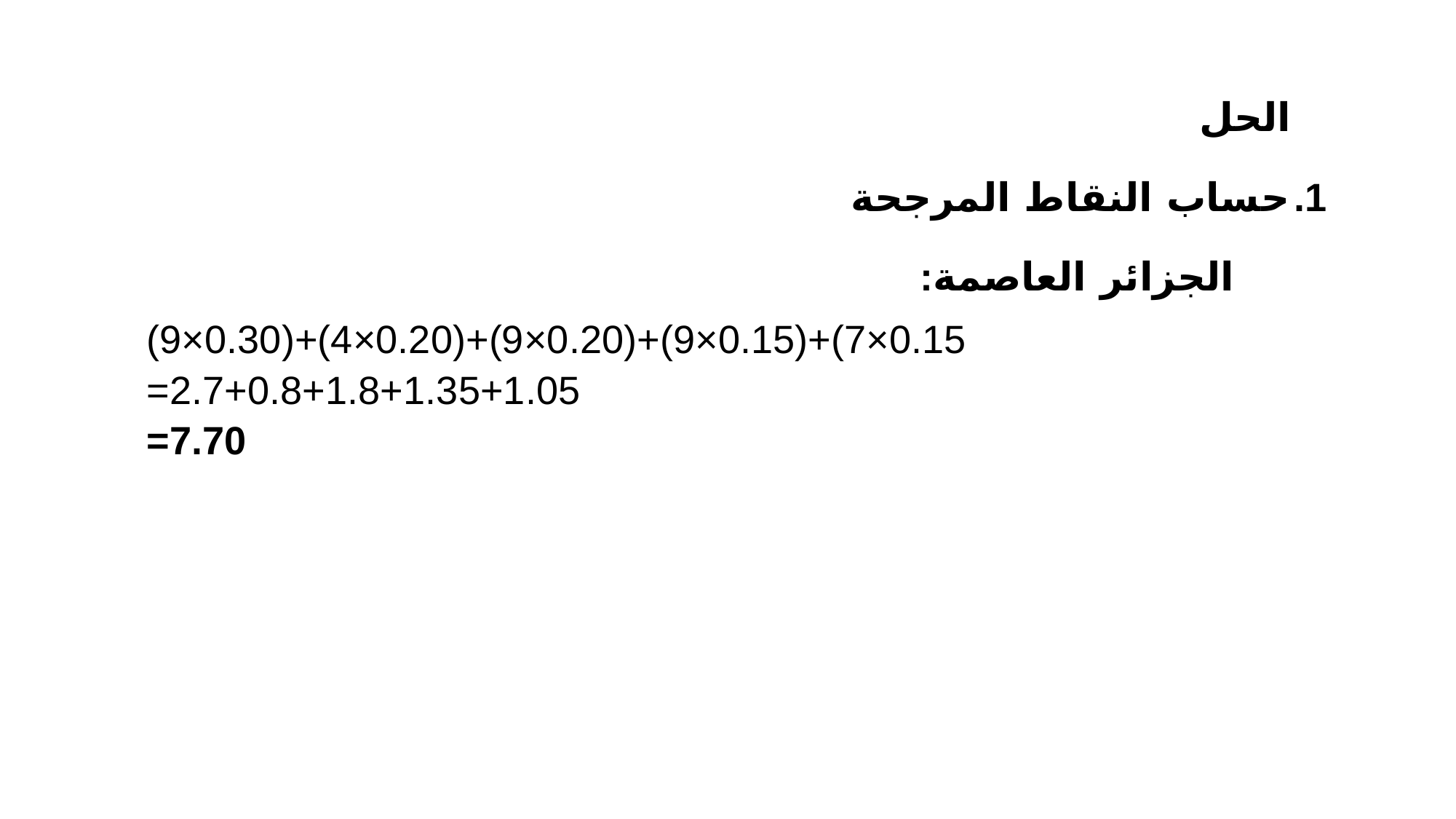

الحل
حساب النقاط المرجحة
الجزائر العاصمة:
(9×0.30)+(4×0.20)+(9×0.20)+(9×0.15)+(7×0.15
=2.7+0.8+1.8+1.35+1.05
=7.70